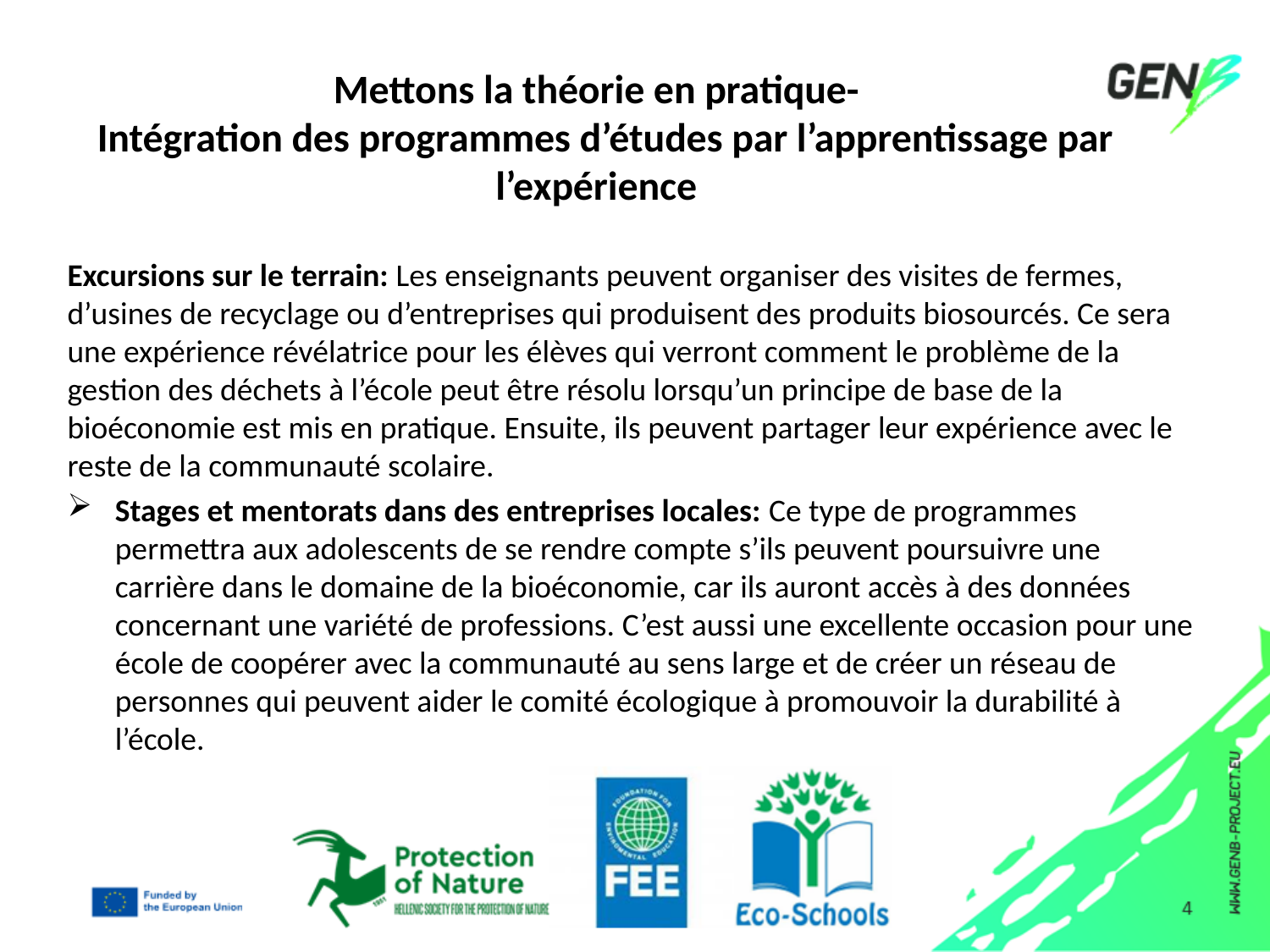

# Mettons la théorie en pratique- Intégration des programmes d’études par l’apprentissage par l’expérience
Excursions sur le terrain: Les enseignants peuvent organiser des visites de fermes, d’usines de recyclage ou d’entreprises qui produisent des produits biosourcés. Ce sera une expérience révélatrice pour les élèves qui verront comment le problème de la gestion des déchets à l’école peut être résolu lorsqu’un principe de base de la bioéconomie est mis en pratique. Ensuite, ils peuvent partager leur expérience avec le reste de la communauté scolaire.
Stages et mentorats dans des entreprises locales: Ce type de programmes permettra aux adolescents de se rendre compte s’ils peuvent poursuivre une carrière dans le domaine de la bioéconomie, car ils auront accès à des données concernant une variété de professions. C’est aussi une excellente occasion pour une école de coopérer avec la communauté au sens large et de créer un réseau de personnes qui peuvent aider le comité écologique à promouvoir la durabilité à l’école.